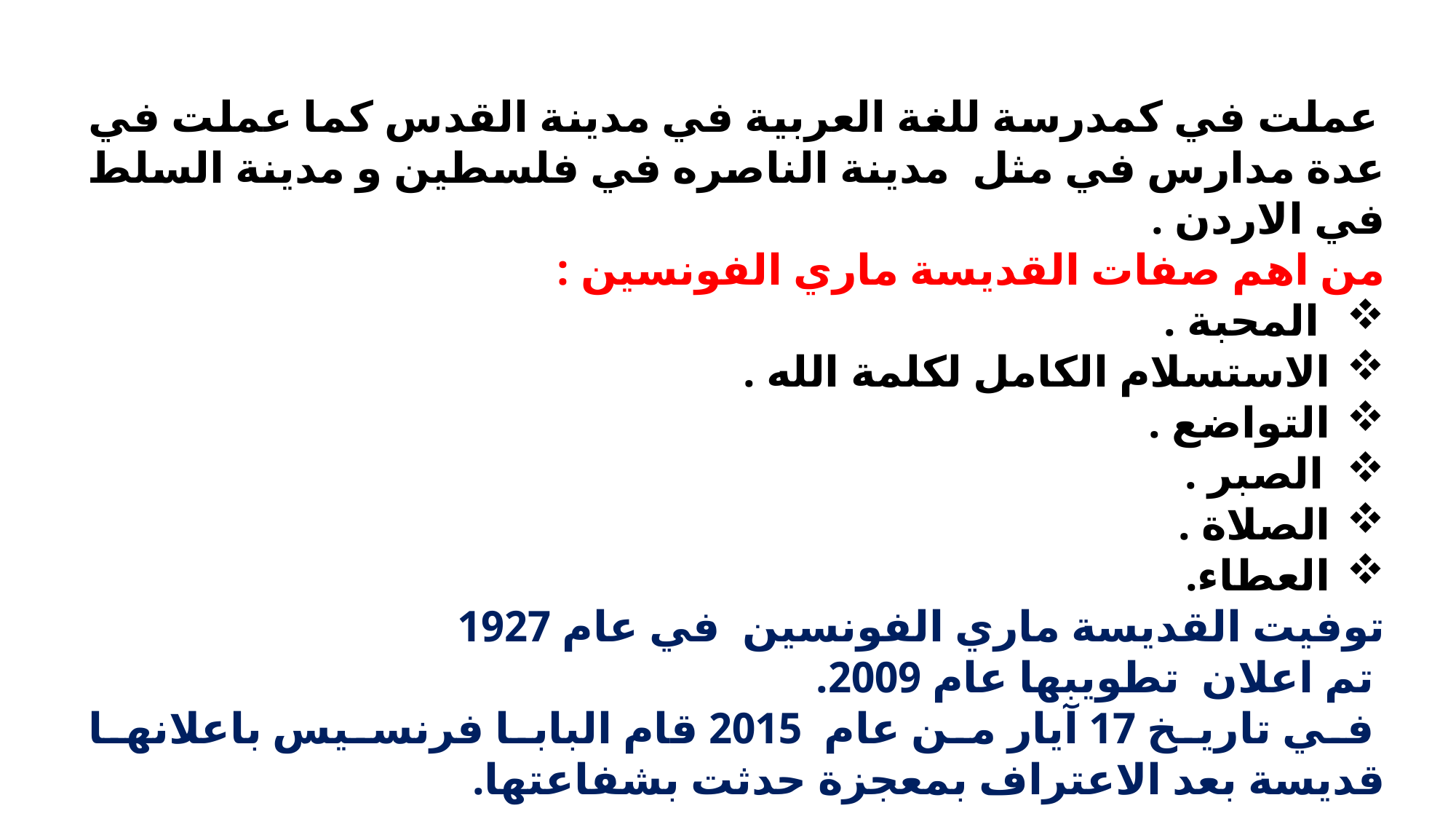

عملت في كمدرسة للغة العربية في مدينة القدس كما عملت في عدة مدارس في مثل  مدينة الناصره في فلسطين و مدينة السلط في الاردن .
من اهم صفات القديسة ماري الفونسين :
 المحبة .
الاستسلام الكامل لكلمة الله .
التواضع .
الصبر .
الصلاة .
العطاء.
توفيت القديسة ماري الفونسين  في عام 1927
 تم اعلان  تطويبها عام 2009.
 في تاريخ 17 آيار من عام  2015 قام البابا فرنسيس باعلانها قديسة بعد الاعتراف بمعجزة حدثت بشفاعتها.